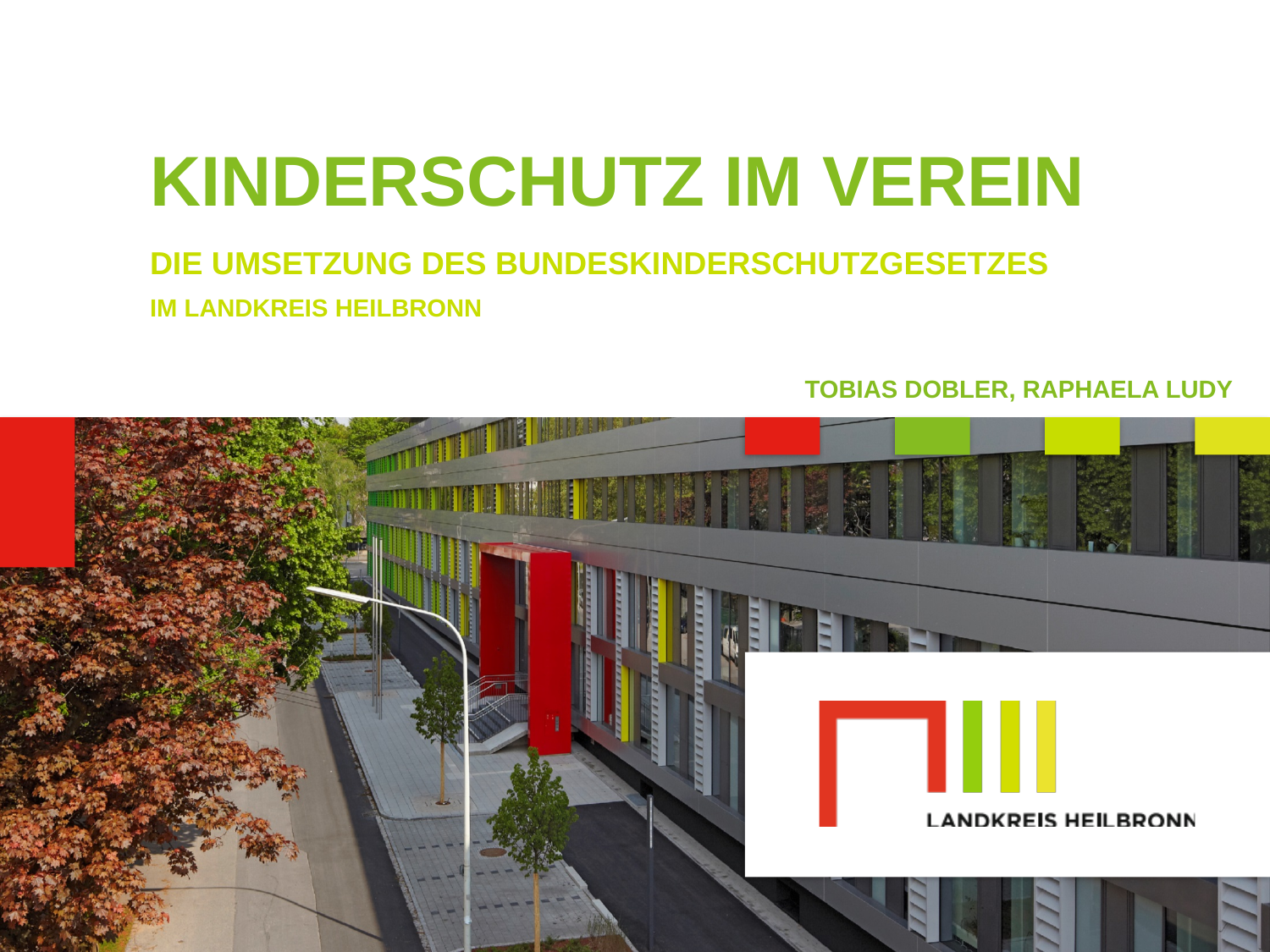

# Kinderschutz im Verein
Die Umsetzung des Bundeskinderschutzgesetzes
Im Landkreis Heilbronn
Tobias Dobler, Raphaela Ludy